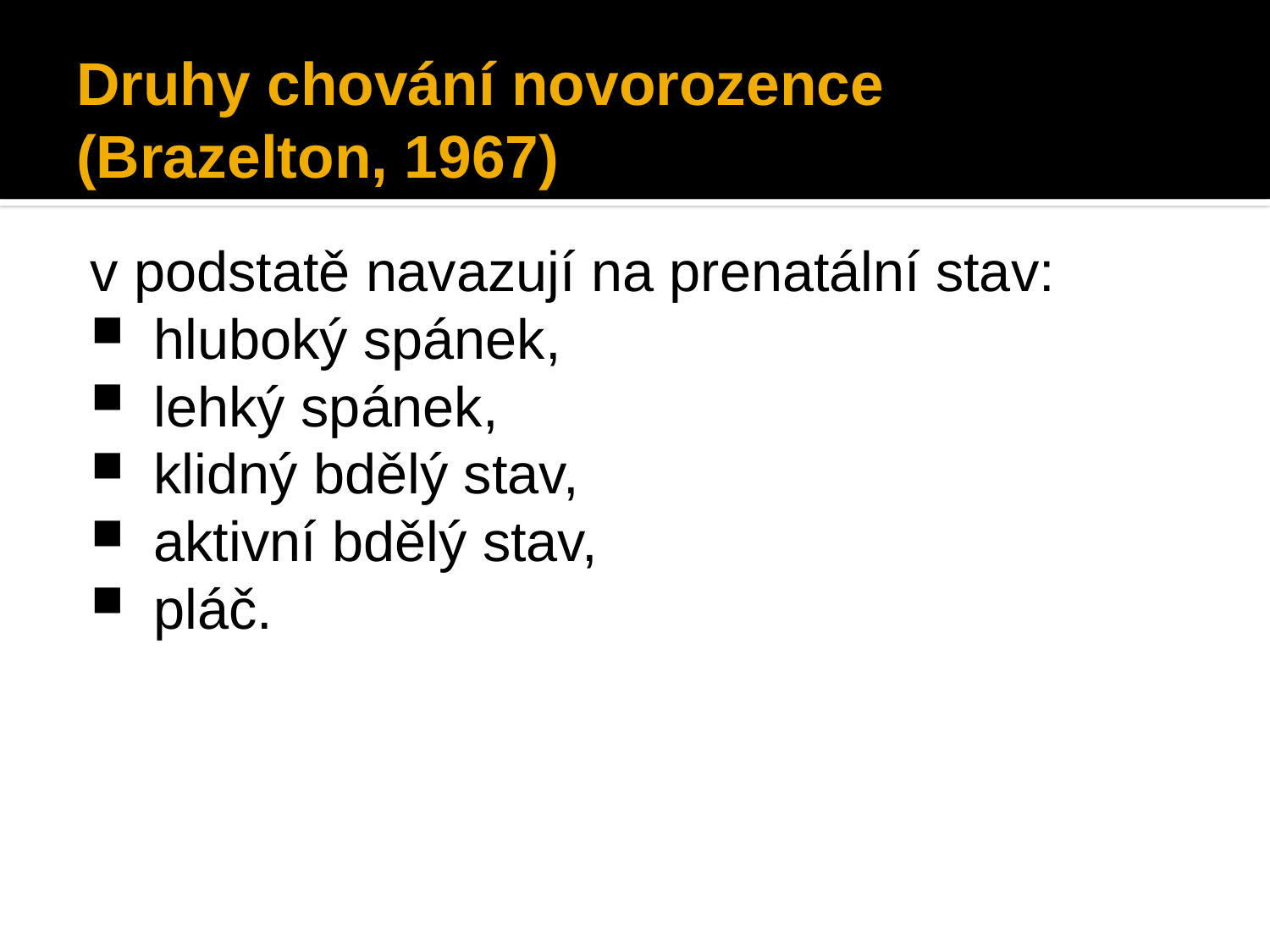

# Druhy chování novorozence (Brazelton, 1967)
v podstatě navazují na prenatální stav:
hluboký spánek,
lehký spánek,
klidný bdělý stav,
aktivní bdělý stav,
pláč.